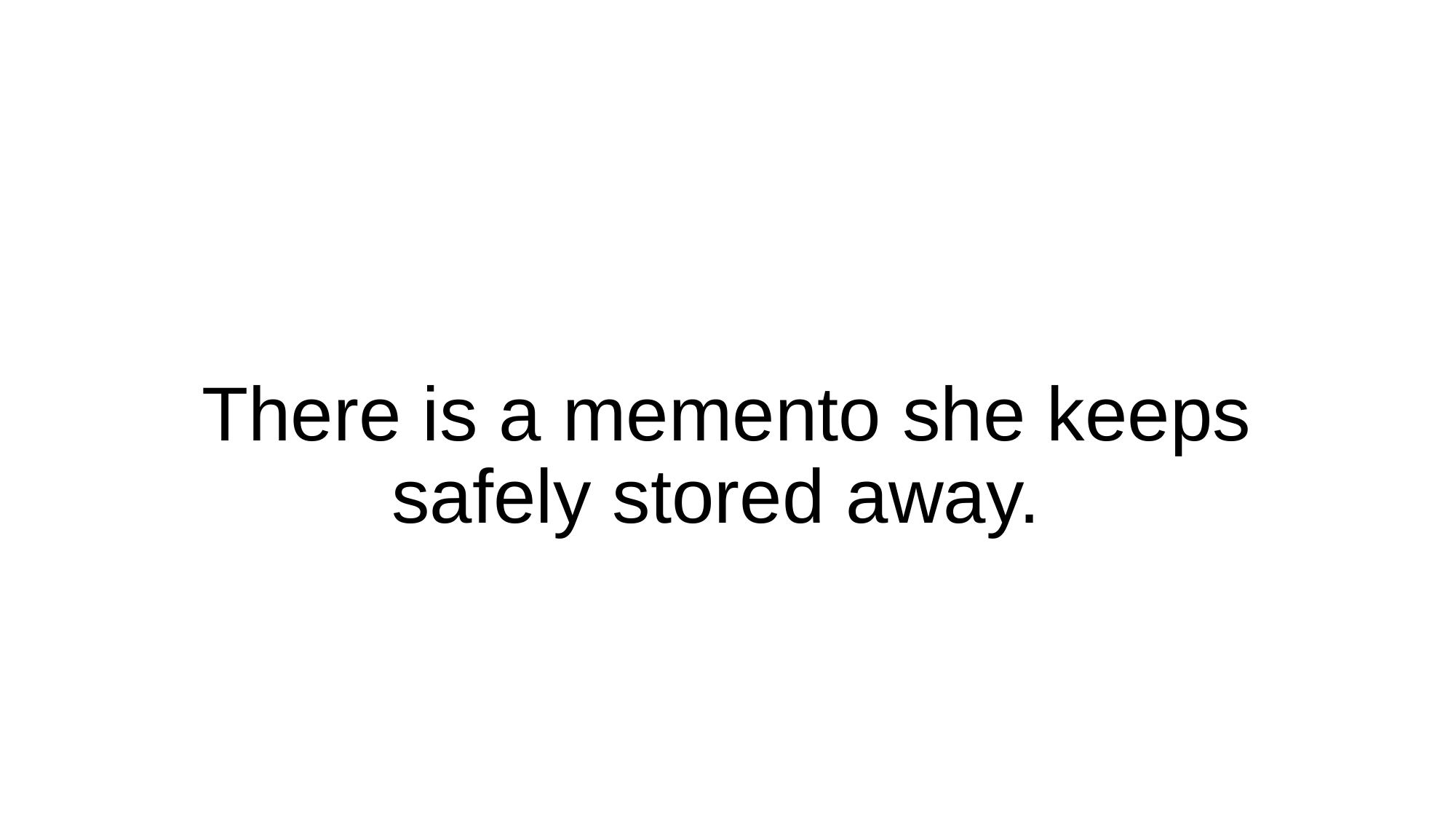

# There is a memento she keeps safely stored away.